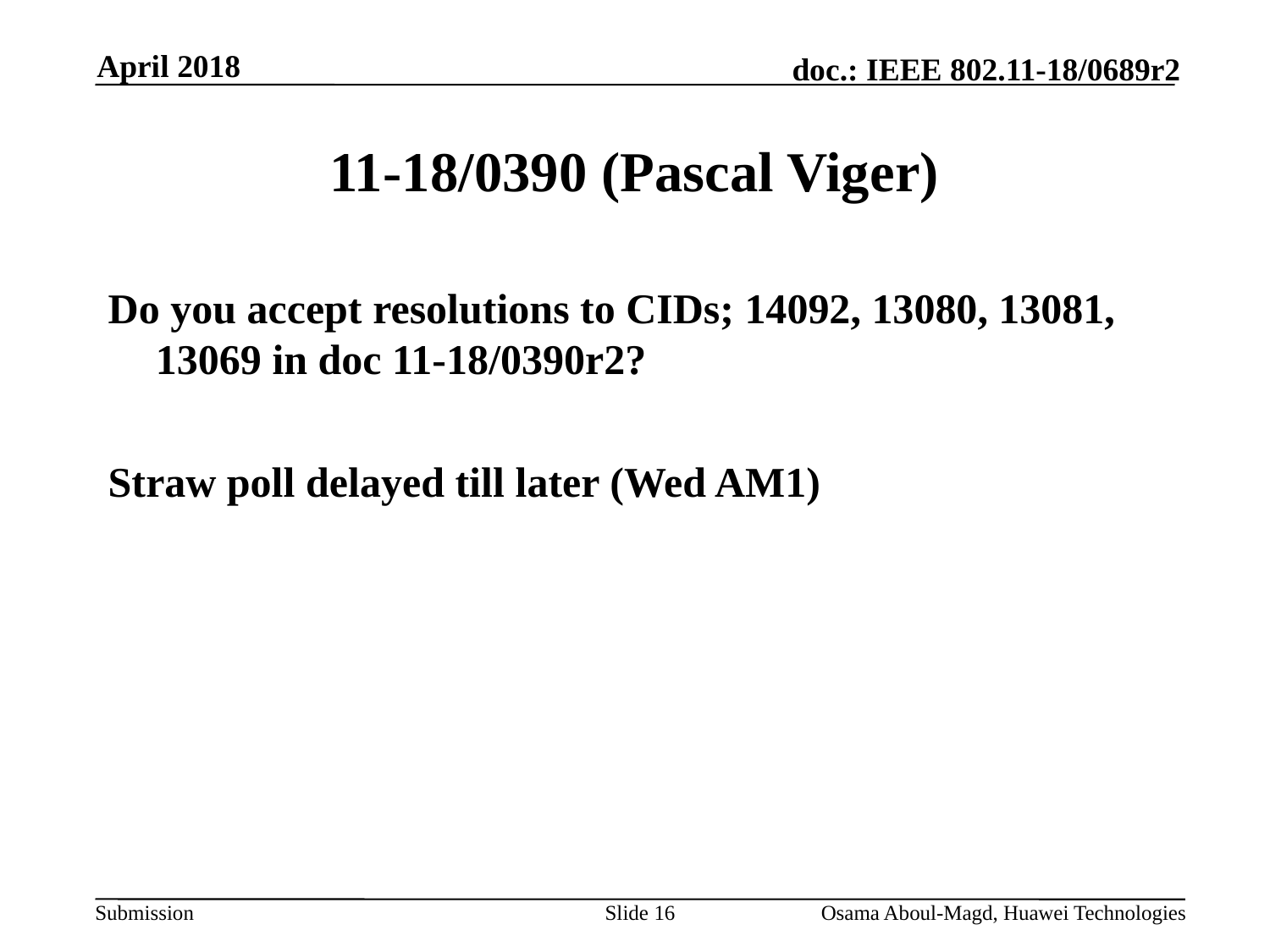

April 2018
# 11-18/0390 (Pascal Viger)
Do you accept resolutions to CIDs; 14092, 13080, 13081, 13069 in doc 11-18/0390r2?

Straw poll delayed till later (Wed AM1)
Slide 16
Osama Aboul-Magd, Huawei Technologies